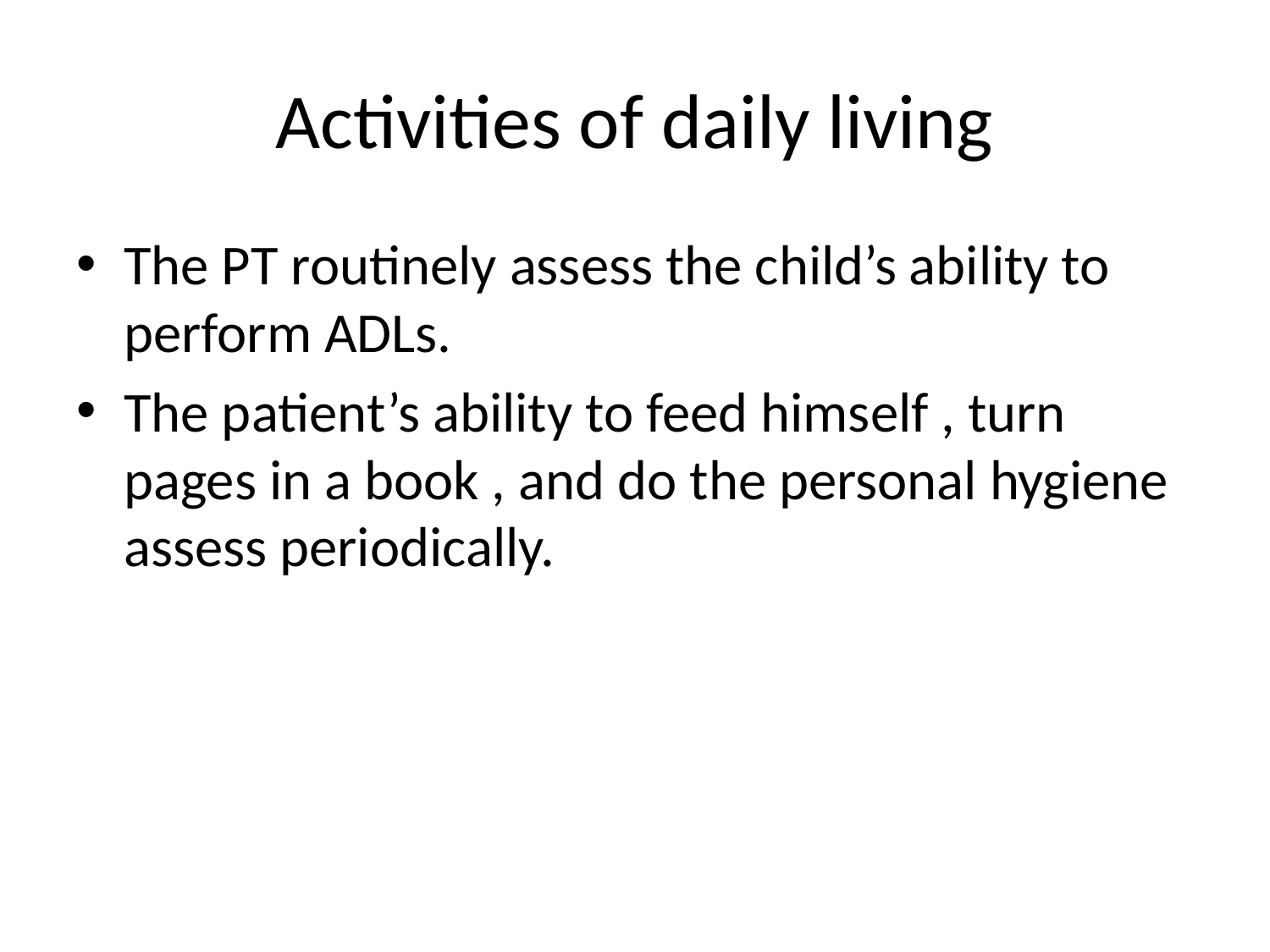

# Activities of daily living
The PT routinely assess the child’s ability to perform ADLs.
The patient’s ability to feed himself , turn pages in a book , and do the personal hygiene assess periodically.